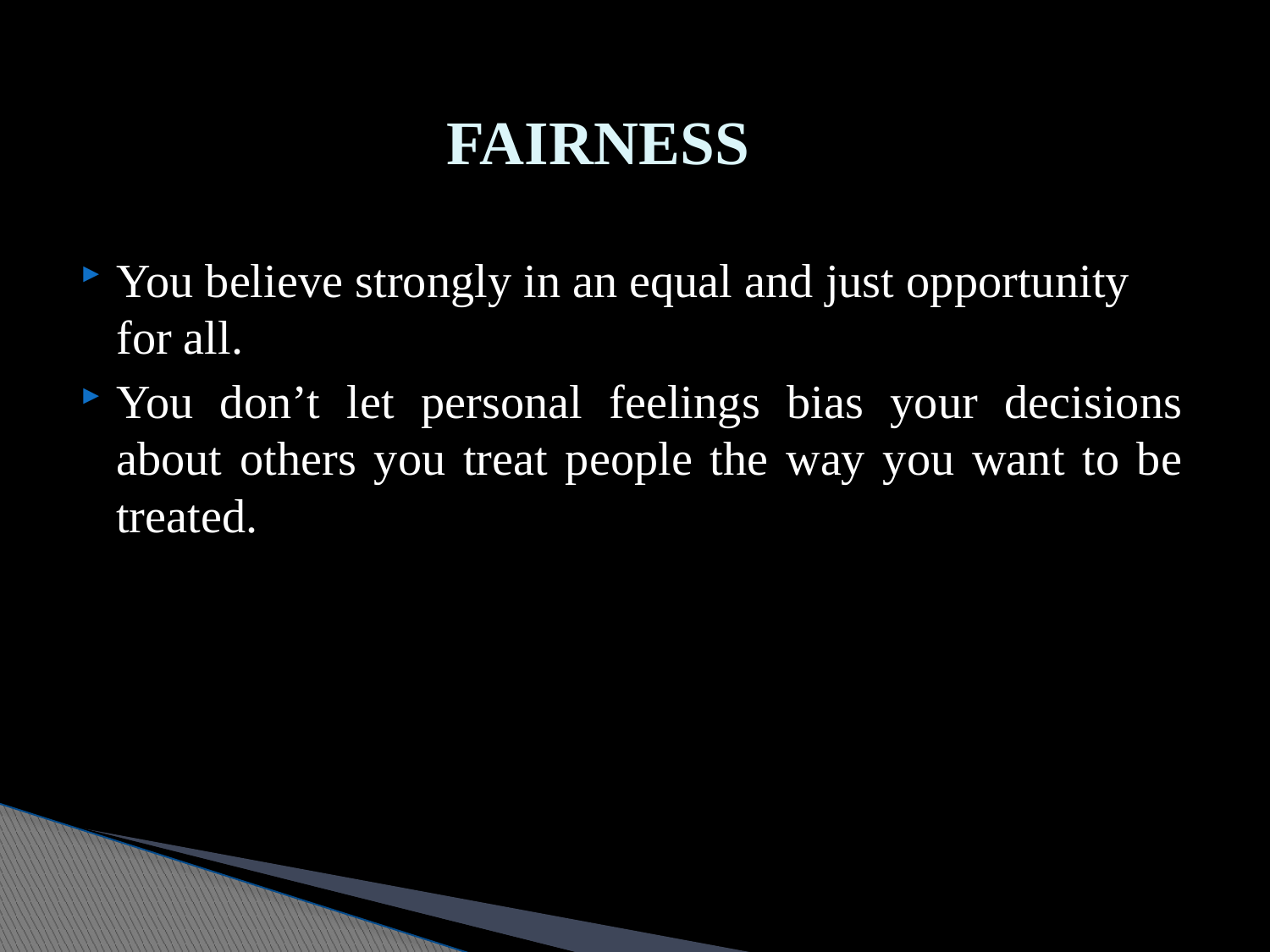

# FAIRNESS
You believe strongly in an equal and just opportunity for all.
You don’t let personal feelings bias your decisions about others you treat people the way you want to be treated.